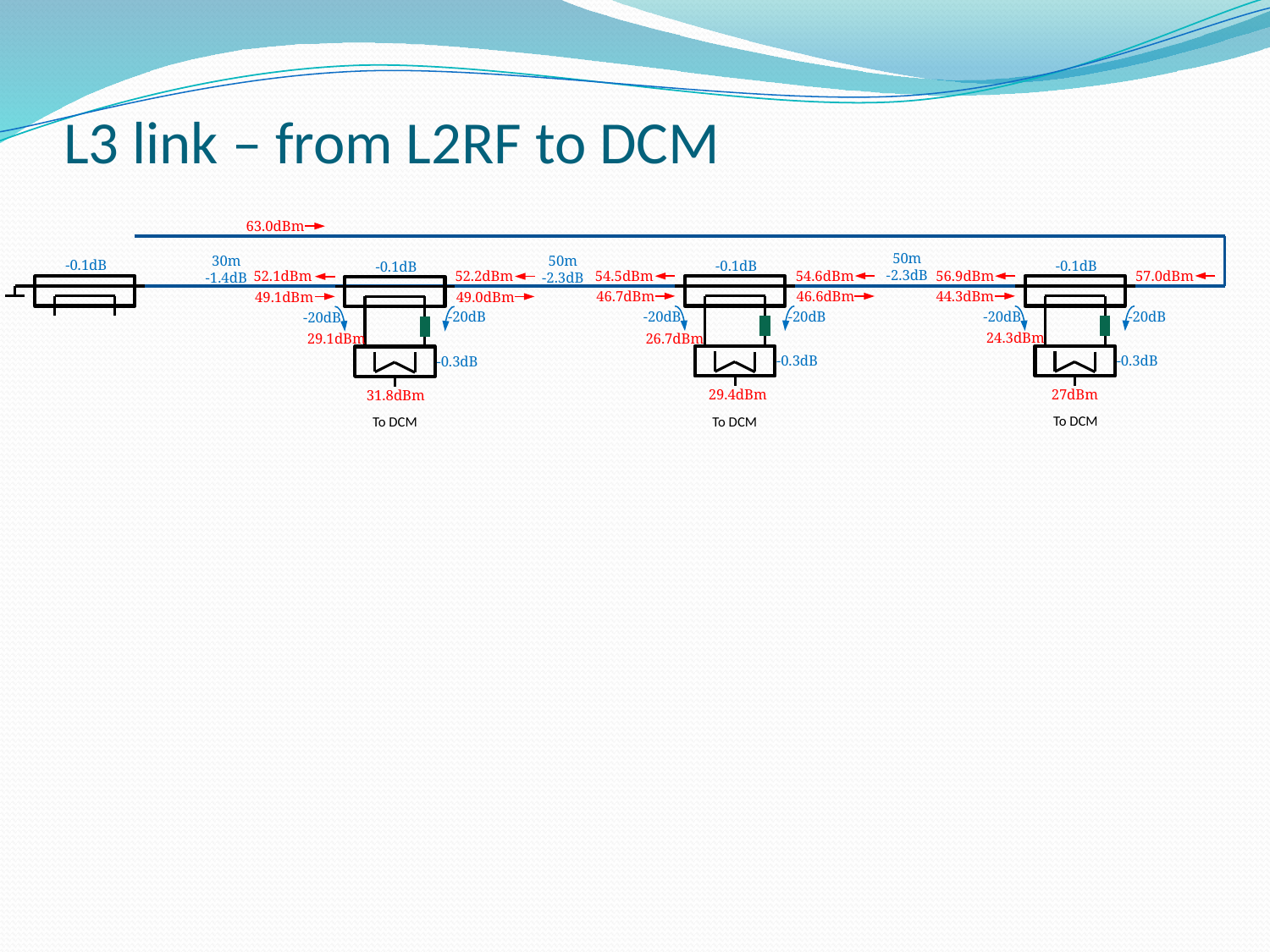

# L3 link – from L2RF to DCM
63.0dBm
50m
-2.3dB
30m
-1.4dB
50m
-2.3dB
-0.1dB
-0.1dB
-0.1dB
-0.1dB
57.0dBm
54.6dBm
54.5dBm
56.9dBm
52.2dBm
52.1dBm

46.7dBm
44.3dBm
46.6dBm
49.1dBm
49.0dBm
-20dB
-20dB
-20dB
-20dB
-20dB
-20dB

24.3dBm
26.7dBm
29.1dBm

-0.3dB
-0.3dB
-0.3dB
29.4dBm
27dBm
31.8dBm
To DCM
To DCM
To DCM